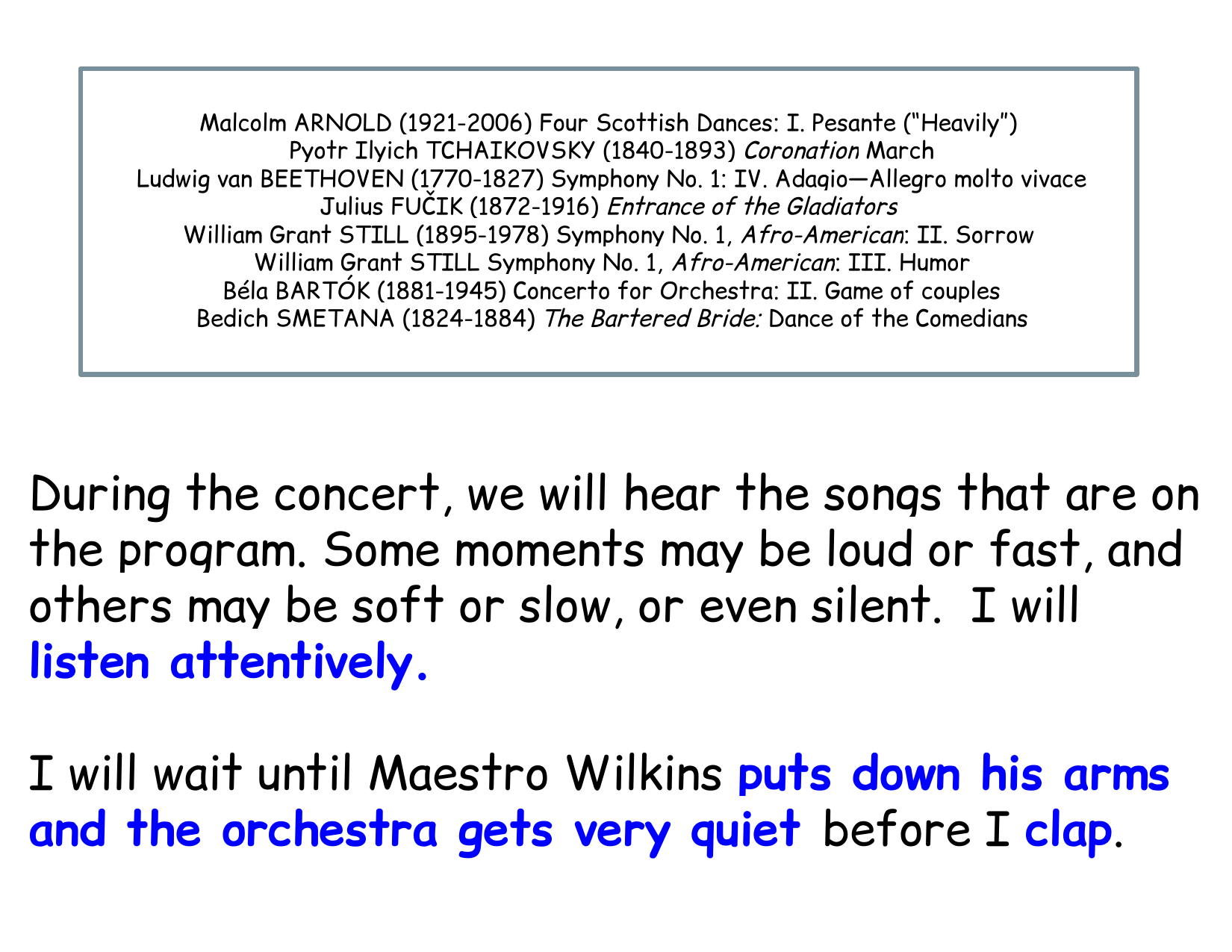

Malcolm ARNOLD (1921-2006) Four Scottish Dances: I. Pesante (“Heavily”)
 Pyotr Ilyich TCHAIKOVSKY (1840-1893) Coronation March
 Ludwig van BEETHOVEN (1770-1827) Symphony No. 1: IV. Adagio—Allegro molto vivace
 Julius FUČIK (1872-1916) Entrance of the Gladiators
William Grant STILL (1895-1978) Symphony No. 1, Afro-American: II. Sorrow
 William Grant STILL Symphony No. 1, Afro-American: III. Humor
 Béla BARTÓK (1881-1945) Concerto for Orchestra: II. Game of couples
 Bedich SMETANA (1824-1884) The Bartered Bride: Dance of the Comedians

# During the concert, we will hear the songs that are on the program. Some moments may be loud or fast, and others may be soft or slow, or even silent.  I will listen attentively.

I will wait until Maestro Wilkins puts down his arms and the orchestra gets very quiet before I clap.